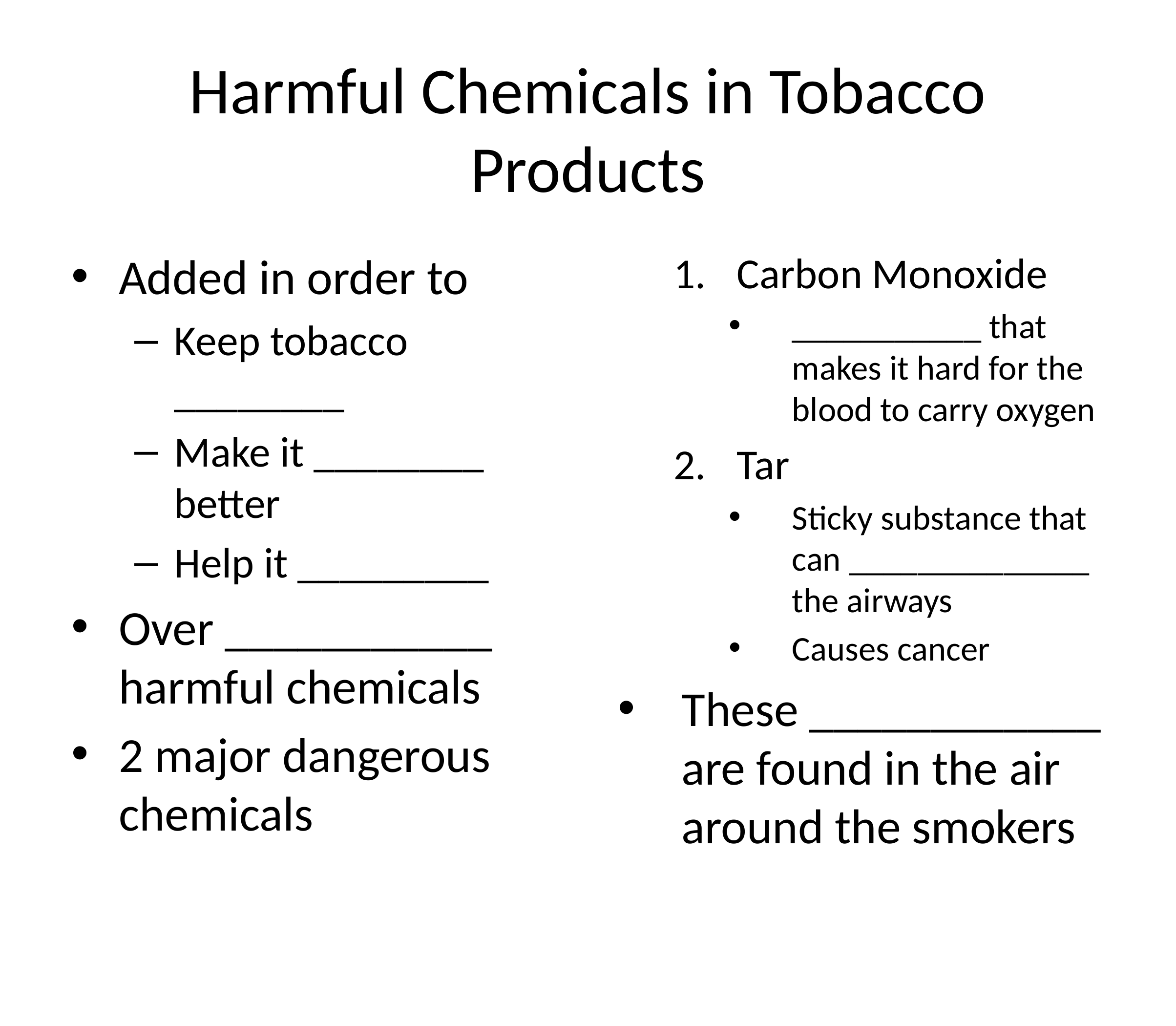

# Harmful Chemicals in Tobacco Products
Added in order to
Keep tobacco ________
Make it ________ better
Help it _________
Over ___________ harmful chemicals
2 major dangerous chemicals
Carbon Monoxide
___________ that makes it hard for the blood to carry oxygen
Tar
Sticky substance that can ______________ the airways
Causes cancer
These ____________ are found in the air around the smokers